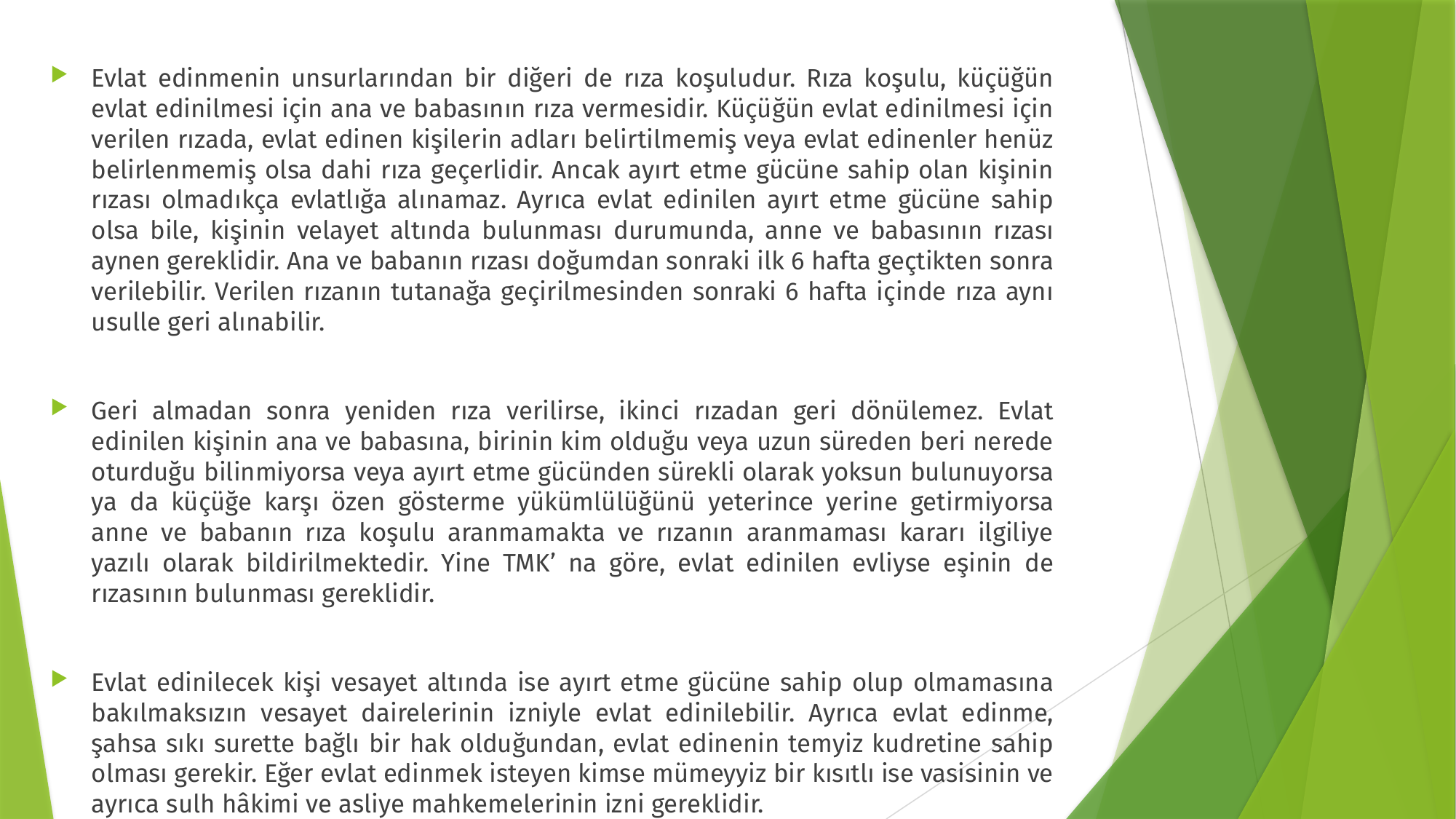

Evlat edinmenin unsurlarından bir diğeri de rıza koşuludur. Rıza koşulu, küçüğün evlat edinilmesi için ana ve babasının rıza vermesidir. Küçüğün evlat edinilmesi için verilen rızada, evlat edinen kişilerin adları belirtilmemiş veya evlat edinenler henüz belirlenmemiş olsa dahi rıza geçerlidir. Ancak ayırt etme gücüne sahip olan kişinin rızası olmadıkça evlatlığa alınamaz. Ayrıca evlat edinilen ayırt etme gücüne sahip olsa bile, kişinin velayet altında bulunması durumunda, anne ve babasının rızası aynen gereklidir. Ana ve babanın rızası doğumdan sonraki ilk 6 hafta geçtikten sonra verilebilir. Verilen rızanın tutanağa geçirilmesinden sonraki 6 hafta içinde rıza aynı usulle geri alınabilir.

Geri almadan sonra yeniden rıza verilirse, ikinci rızadan geri dönülemez. Evlat edinilen kişinin ana ve babasına, birinin kim olduğu veya uzun süreden beri nerede oturduğu bilinmiyorsa veya ayırt etme gücünden sürekli olarak yoksun bulunuyorsa ya da küçüğe karşı özen gösterme yükümlülüğünü yeterince yerine getirmiyorsa anne ve babanın rıza koşulu aranmamakta ve rızanın aranmaması kararı ilgiliye yazılı olarak bildirilmektedir. Yine TMK’ na göre, evlat edinilen evliyse eşinin de rızasının bulunması gereklidir.

Evlat edinilecek kişi vesayet altında ise ayırt etme gücüne sahip olup olmamasına bakılmaksızın vesayet dairelerinin izniyle evlat edinilebilir. Ayrıca evlat edinme, şahsa sıkı surette bağlı bir hak olduğundan, evlat edinenin temyiz kudretine sahip olması gerekir. Eğer evlat edinmek isteyen kimse mümeyyiz bir kısıtlı ise vasisinin ve ayrıca sulh hâkimi ve asliye mahkemelerinin izni gereklidir.